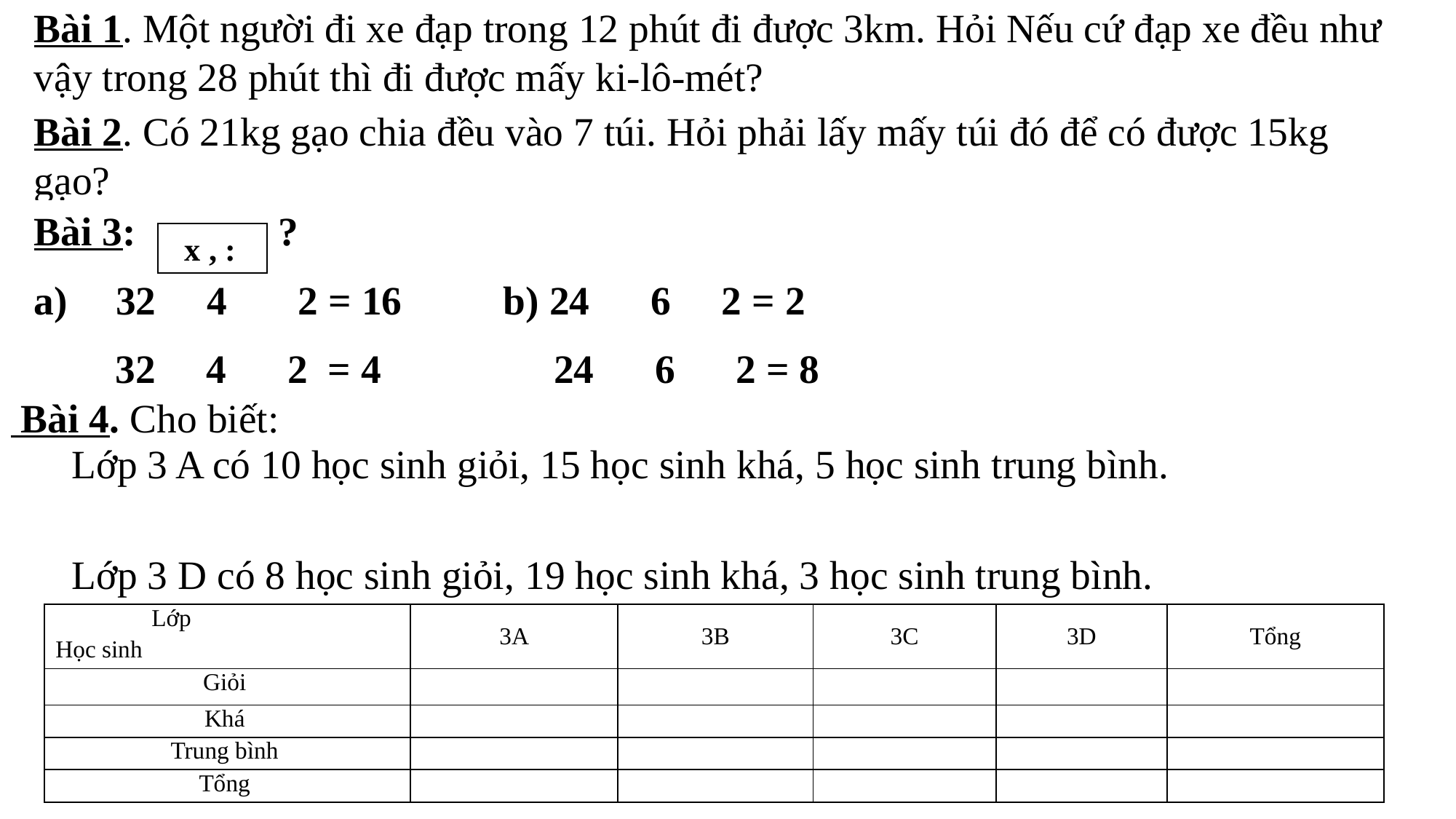

Bài 1. Một người đi xe đạp trong 12 phút đi được 3km. Hỏi Nếu cứ đạp xe đều như vậy trong 28 phút thì đi được mấy ki-lô-mét?
Bài 2. Có 21kg gạo chia đều vào 7 túi. Hỏi phải lấy mấy túi đó để có được 15kg gạo?
Bài 3:              ?
32     4       2 = 16          b) 24      6     2 = 2
        32     4      2  = 4                 24      6      2 = 8
  x , :
 Bài 4. Cho biết:
Lớp 3 A có 10 học sinh giỏi, 15 học sinh khá, 5 học sinh trung bình.
Lớp 3 D có 8 học sinh giỏi, 19 học sinh khá, 3 học sinh trung bình.
| Lớp Học sinh | 3A | 3B | 3C | 3D | Tổng |
| --- | --- | --- | --- | --- | --- |
| Giỏi |  |  |  |  |  |
| Khá |  |  |  |  |  |
| Trung bình |  |  |  |  |  |
| Tổng |  |  |  |  |  |